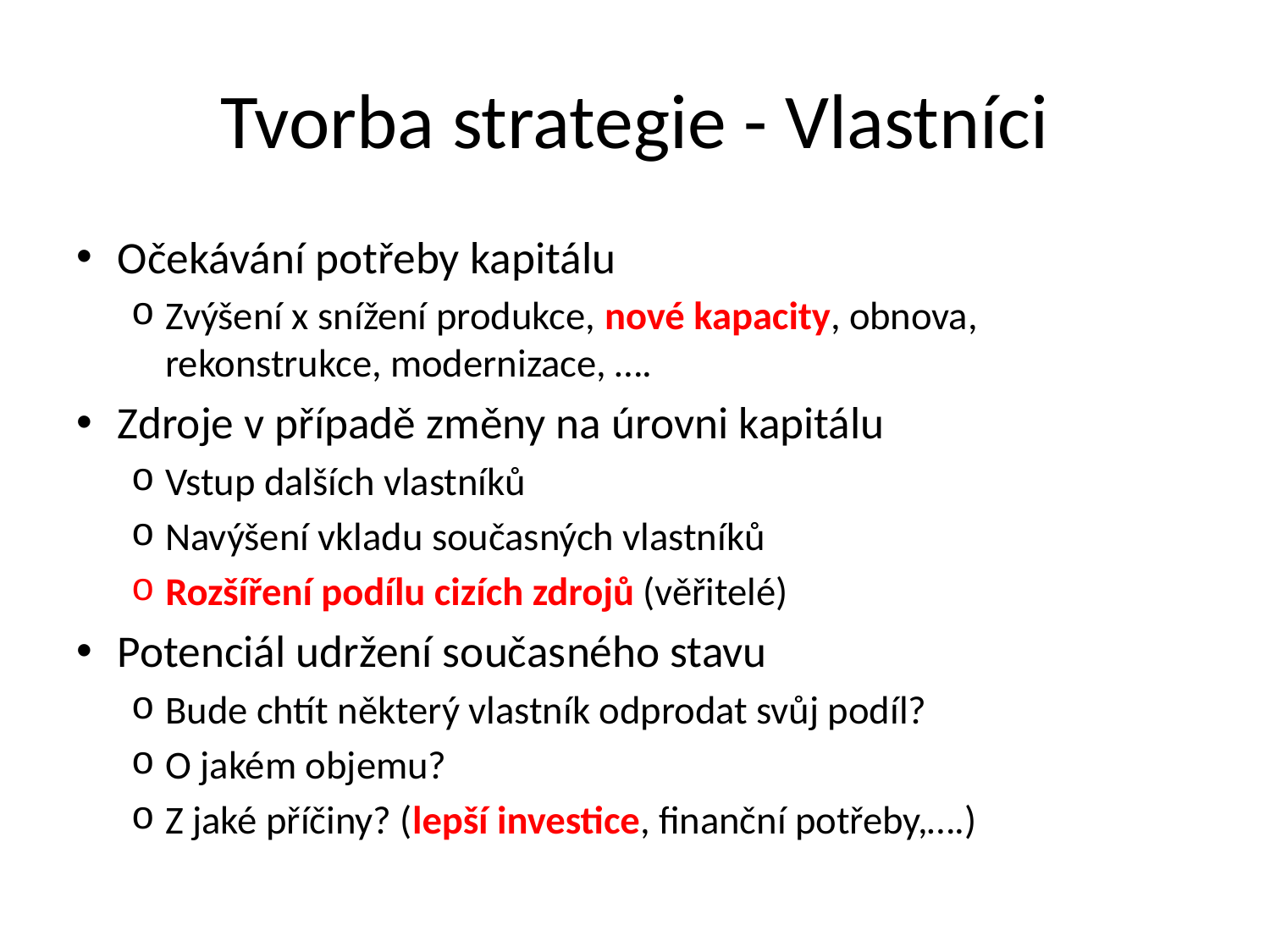

# Tvorba strategie - Vlastníci
Očekávání potřeby kapitálu
Zvýšení x snížení produkce, nové kapacity, obnova, rekonstrukce, modernizace, ….
Zdroje v případě změny na úrovni kapitálu
Vstup dalších vlastníků
Navýšení vkladu současných vlastníků
Rozšíření podílu cizích zdrojů (věřitelé)
Potenciál udržení současného stavu
Bude chtít některý vlastník odprodat svůj podíl?
O jakém objemu?
Z jaké příčiny? (lepší investice, finanční potřeby,….)